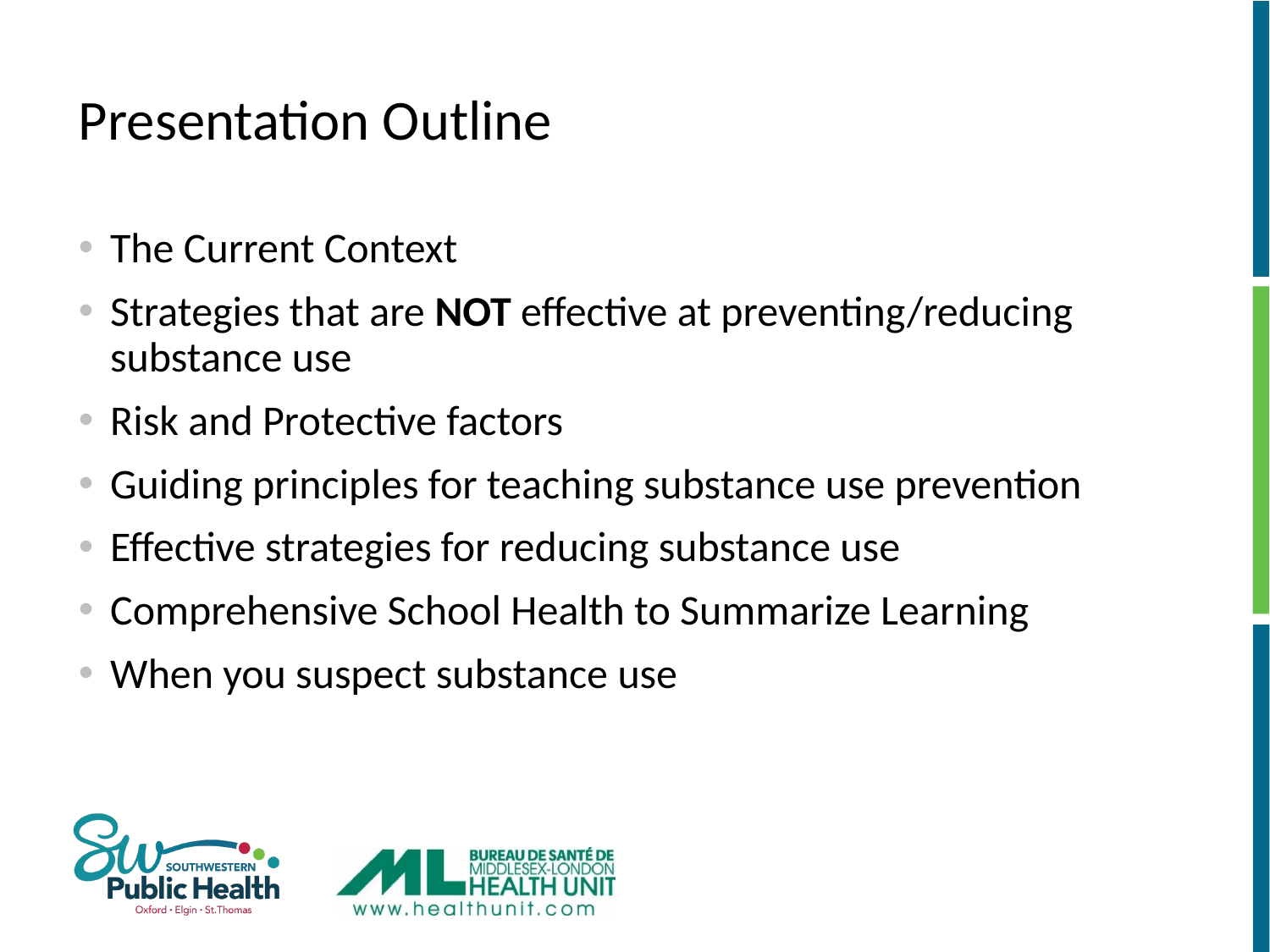

# Presentation Outline
The Current Context​
Strategies that are NOT effective at preventing/reducing substance use​
Risk and Protective factors​
Guiding principles for teaching substance use prevention ​
Effective strategies for reducing substance use ​
Comprehensive School Health to Summarize Learning​
When you suspect substance use ​